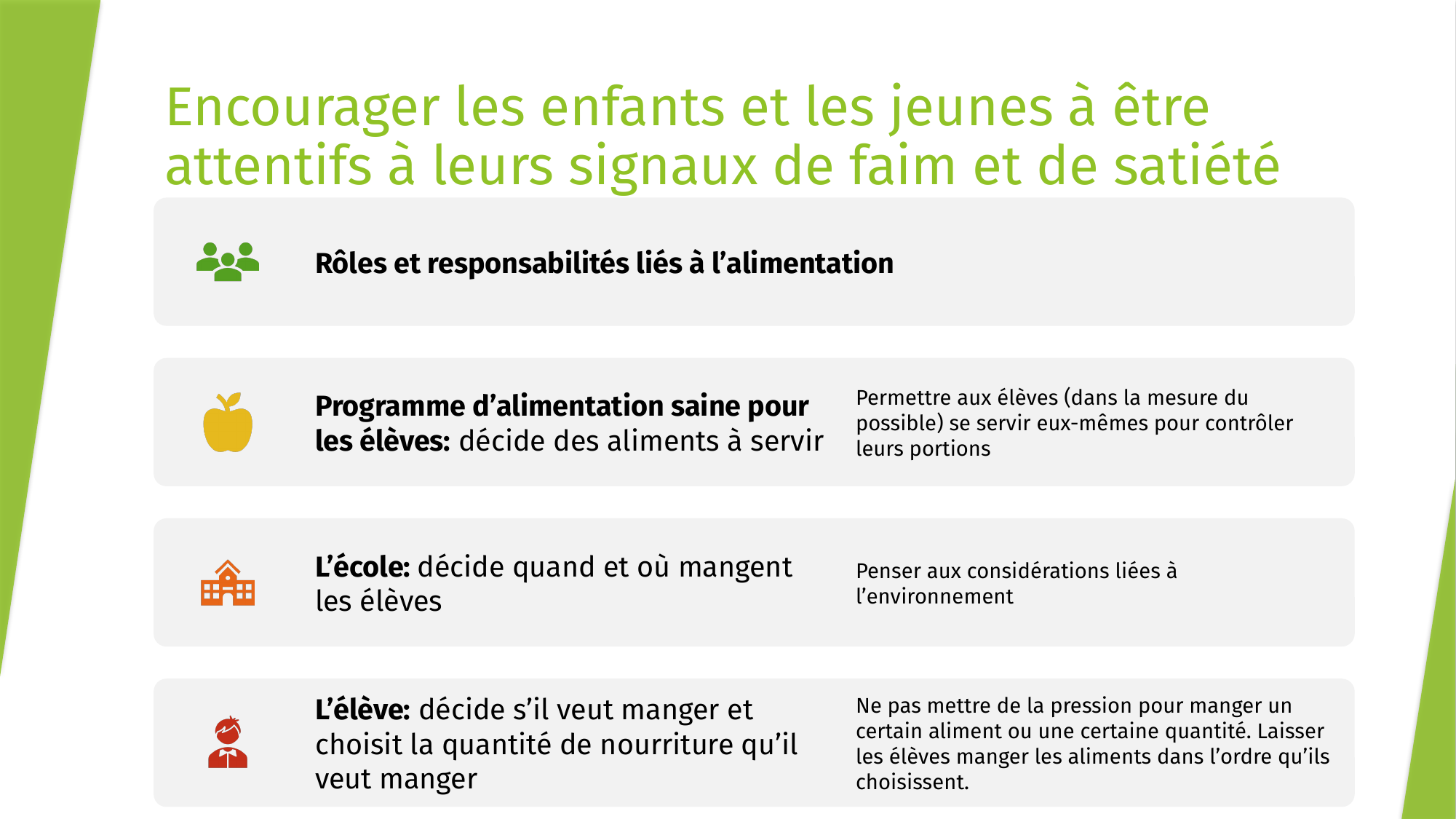

# Encourager les enfants et les jeunes à être attentifs à leurs signaux de faim et de satiété
Rôles et responsabilités liés à l’alimentation
Programme d’alimentation saine pour les élèves: décide des aliments à servir
Permettre aux élèves (dans la mesure du possible) se servir eux-mêmes pour contrôler leurs portions
L’école: décide quand et où mangent les élèves
Penser aux considérations liées à l’environnement
L’élève: décide s’il veut manger et choisit la quantité de nourriture qu’il veut manger
Ne pas mettre de la pression pour manger un certain aliment ou une certaine quantité. Laisser les élèves manger les aliments dans l’ordre qu’ils choisissent.